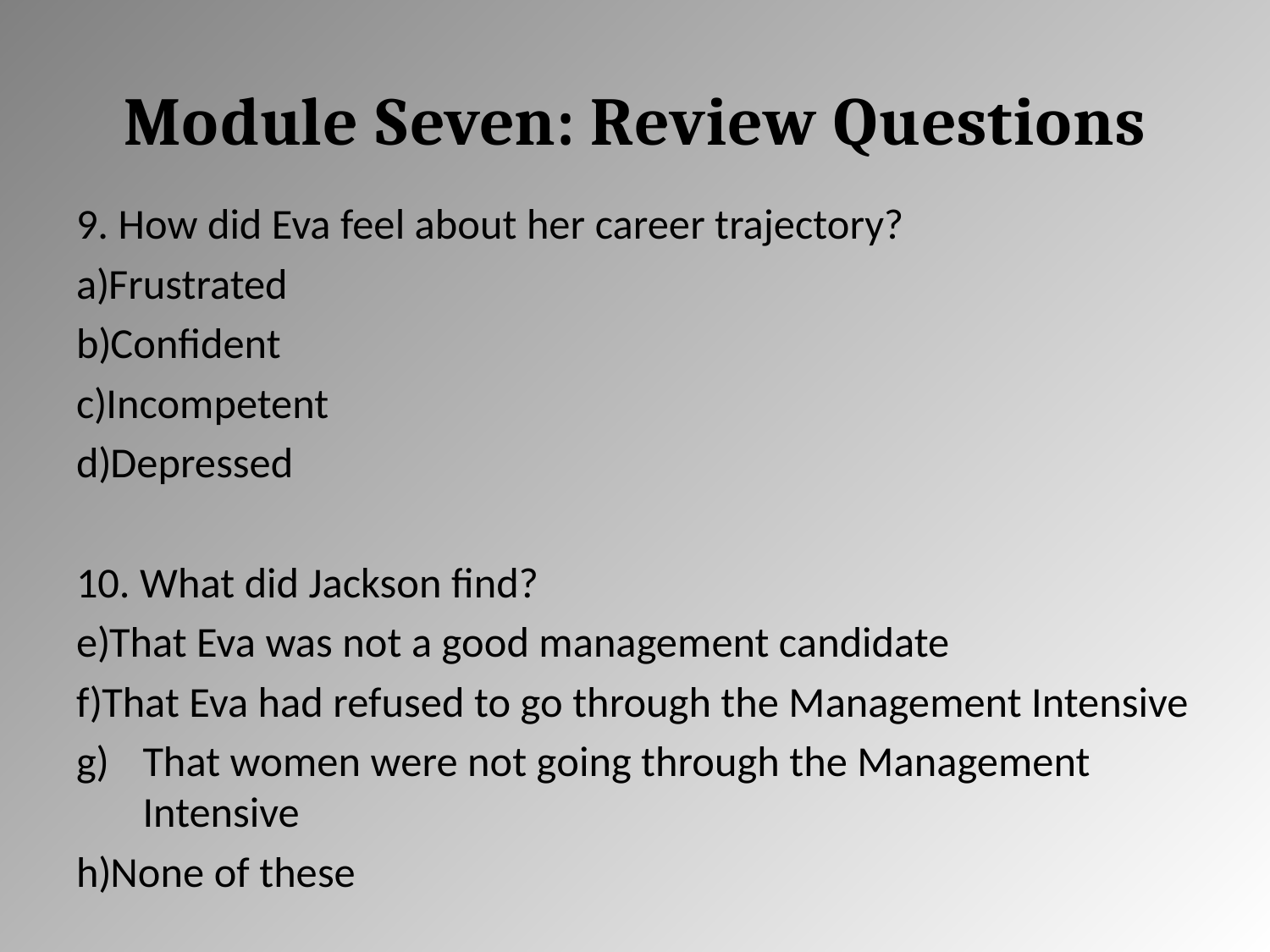

# Module Seven: Review Questions
9. How did Eva feel about her career trajectory?
Frustrated
Confident
Incompetent
Depressed

10. What did Jackson find?
That Eva was not a good management candidate
That Eva had refused to go through the Management Intensive
That women were not going through the Management Intensive
None of these